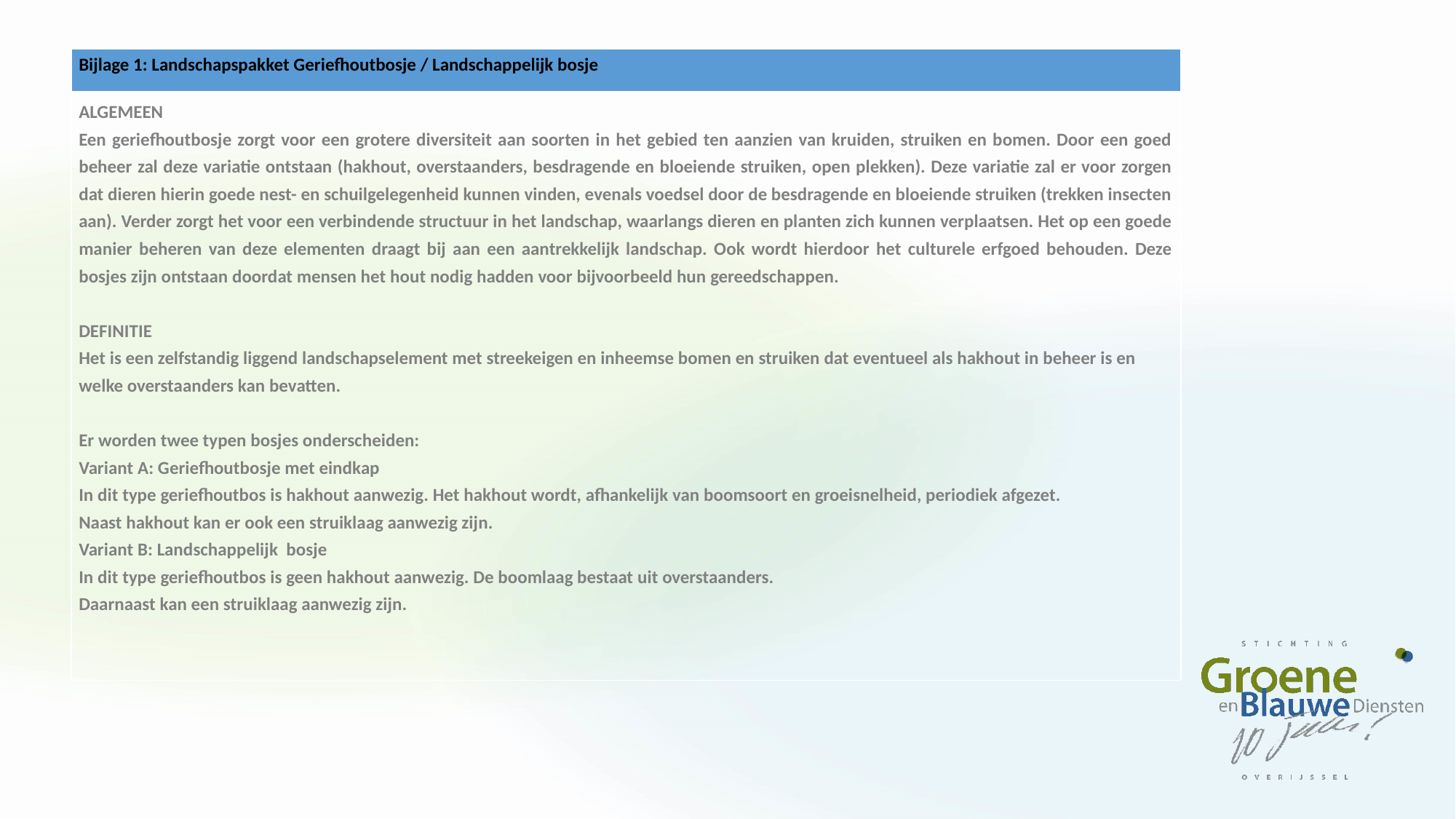

| Bijlage 1: Landschapspakket Geriefhoutbosje / Landschappelijk bosje |
| --- |
| ALGEMEEN Een geriefhoutbosje zorgt voor een grotere diversiteit aan soorten in het gebied ten aanzien van kruiden, struiken en bomen. Door een goed beheer zal deze variatie ontstaan (hakhout, overstaanders, besdragende en bloeiende struiken, open plekken). Deze variatie zal er voor zorgen dat dieren hierin goede nest- en schuilgelegenheid kunnen vinden, evenals voedsel door de besdragende en bloeiende struiken (trekken insecten aan). Verder zorgt het voor een verbindende structuur in het landschap, waarlangs dieren en planten zich kunnen verplaatsen. Het op een goede manier beheren van deze elementen draagt bij aan een aantrekkelijk landschap. Ook wordt hierdoor het culturele erfgoed behouden. Deze bosjes zijn ontstaan doordat mensen het hout nodig hadden voor bijvoorbeeld hun gereedschappen.   DEFINITIE Het is een zelfstandig liggend landschapselement met streekeigen en inheemse bomen en struiken dat eventueel als hakhout in beheer is en welke overstaanders kan bevatten.   Er worden twee typen bosjes onderscheiden: Variant A: Geriefhoutbosje met eindkap In dit type geriefhoutbos is hakhout aanwezig. Het hakhout wordt, afhankelijk van boomsoort en groeisnelheid, periodiek afgezet. Naast hakhout kan er ook een struiklaag aanwezig zijn. Variant B: Landschappelijk bosje In dit type geriefhoutbos is geen hakhout aanwezig. De boomlaag bestaat uit overstaanders. Daarnaast kan een struiklaag aanwezig zijn. |